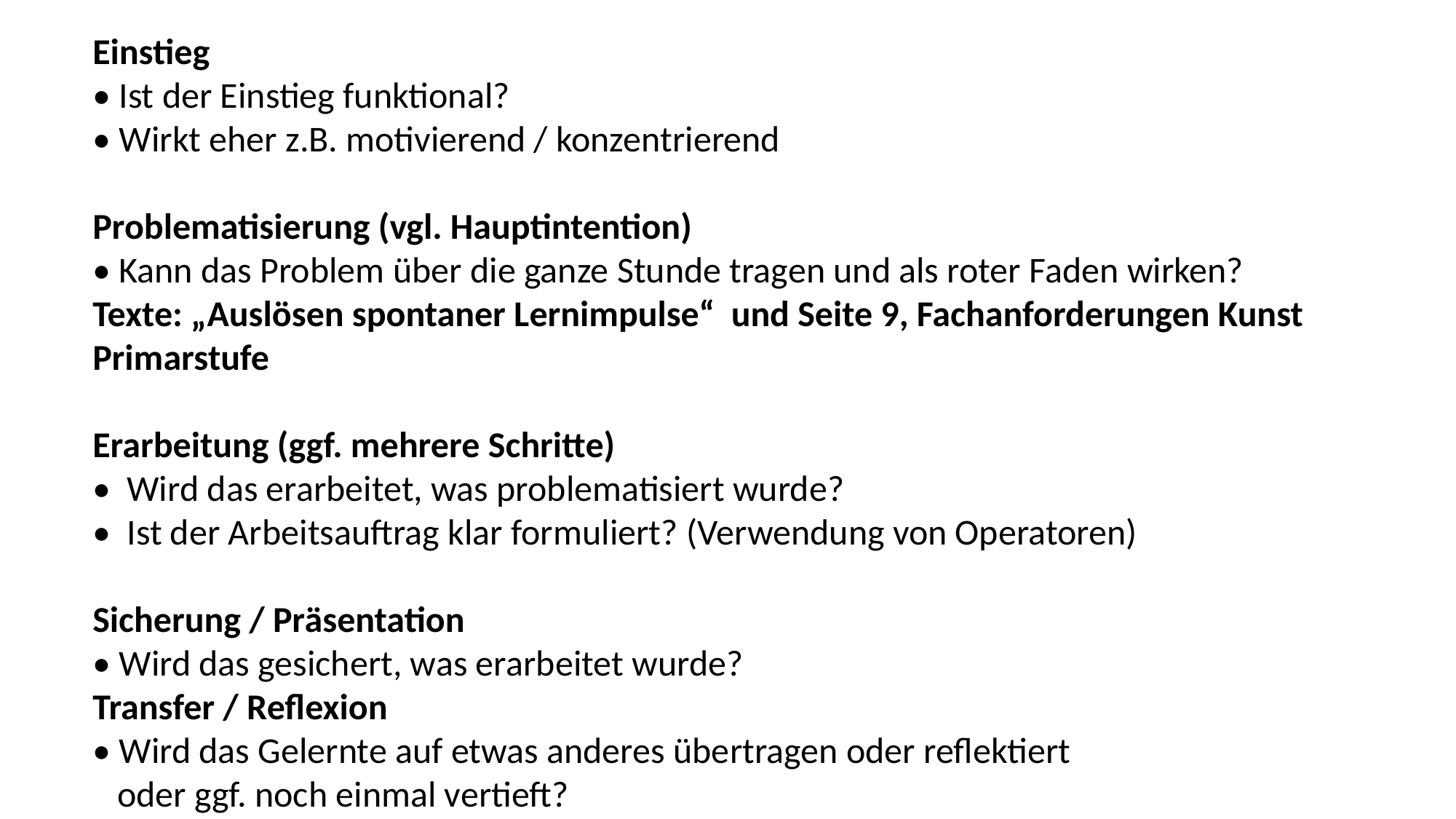

Einstieg
• Ist der Einstieg funktional?
• Wirkt eher z.B. motivierend / konzentrierend

Problematisierung (vgl. Hauptintention)
• Kann das Problem über die ganze Stunde tragen und als roter Faden wirken?
Texte: „Auslösen spontaner Lernimpulse“  und Seite 9, Fachanforderungen Kunst Primarstufe

Erarbeitung (ggf. mehrere Schritte)
•  Wird das erarbeitet, was problematisiert wurde?
•  Ist der Arbeitsauftrag klar formuliert? (Verwendung von Operatoren)

Sicherung / Präsentation
• Wird das gesichert, was erarbeitet wurde?
Transfer / Reflexion
• Wird das Gelernte auf etwas anderes übertragen oder reflektiert
   oder ggf. noch einmal vertieft?